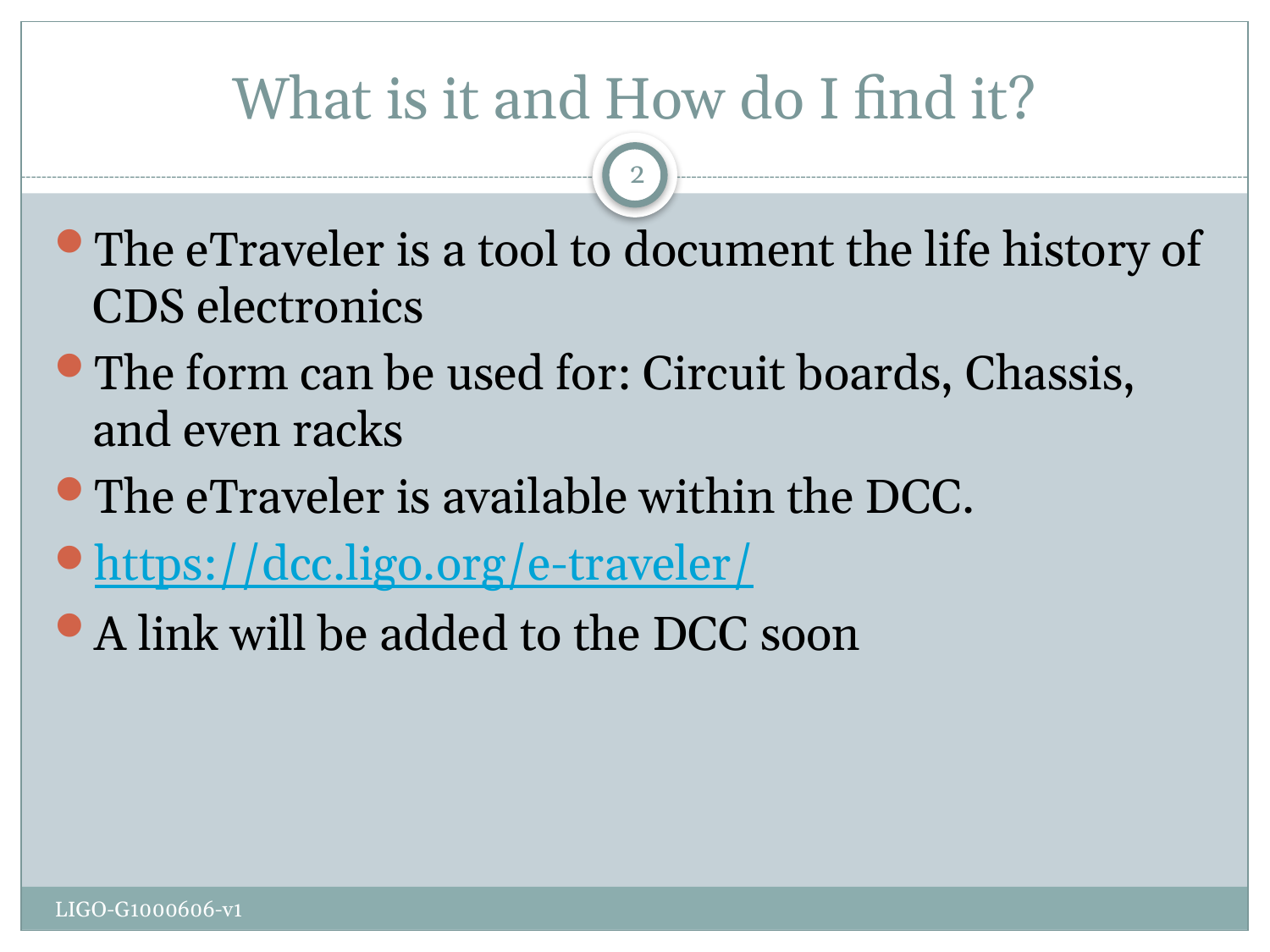

# What is it and How do I find it?
2
The eTraveler is a tool to document the life history of CDS electronics
The form can be used for: Circuit boards, Chassis, and even racks
The eTraveler is available within the DCC.
https://dcc.ligo.org/e-traveler/
A link will be added to the DCC soon
LIGO-G1000606-v1